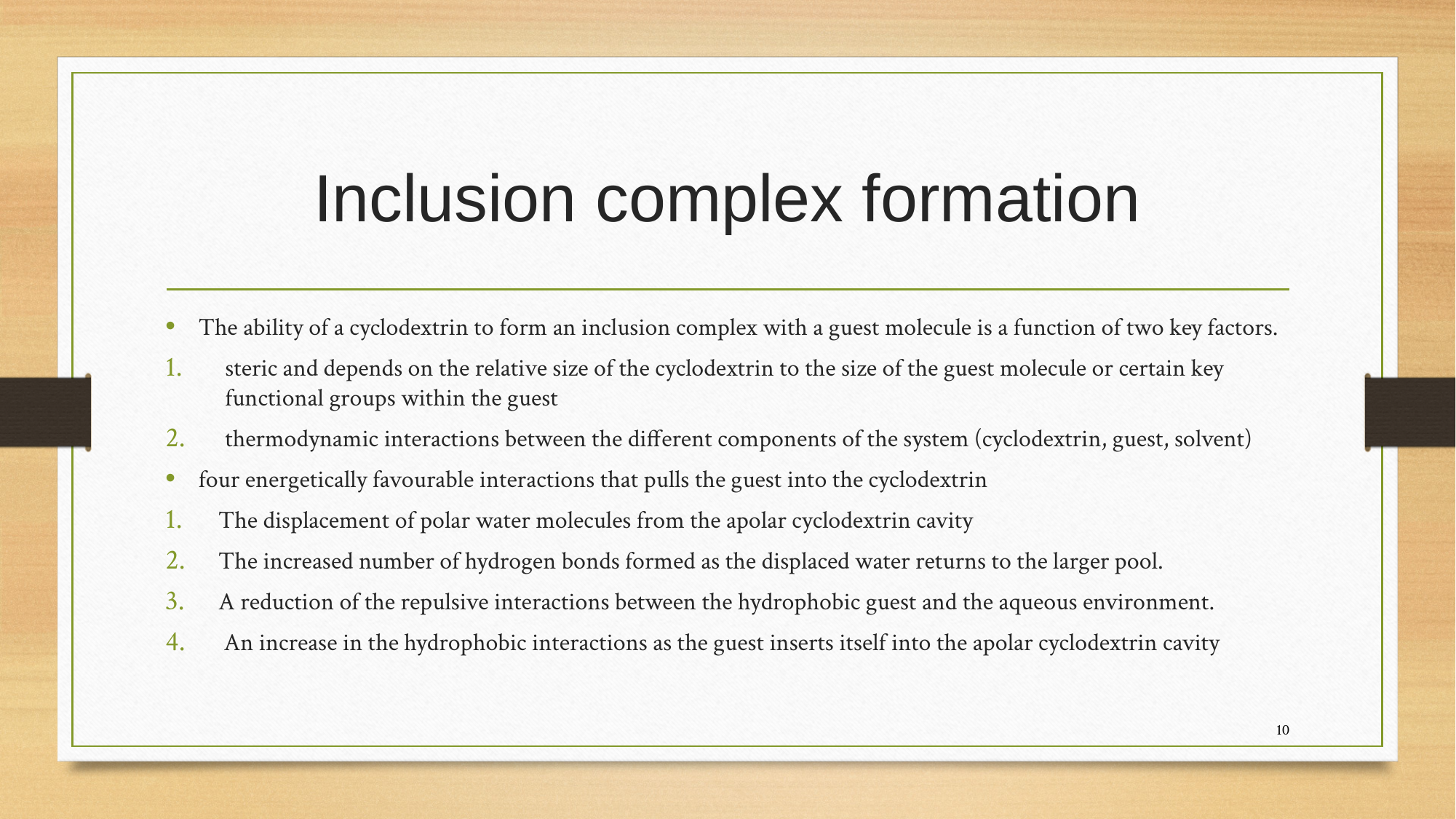

# Inclusion complex formation
The ability of a cyclodextrin to form an inclusion complex with a guest molecule is a function of two key factors.
steric and depends on the relative size of the cyclodextrin to the size of the guest molecule or certain key functional groups within the guest
thermodynamic interactions between the different components of the system (cyclodextrin, guest, solvent)
four energetically favourable interactions that pulls the guest into the cyclodextrin
The displacement of polar water molecules from the apolar cyclodextrin cavity
The increased number of hydrogen bonds formed as the displaced water returns to the larger pool.
A reduction of the repulsive interactions between the hydrophobic guest and the aqueous environment.
 An increase in the hydrophobic interactions as the guest inserts itself into the apolar cyclodextrin cavity
10